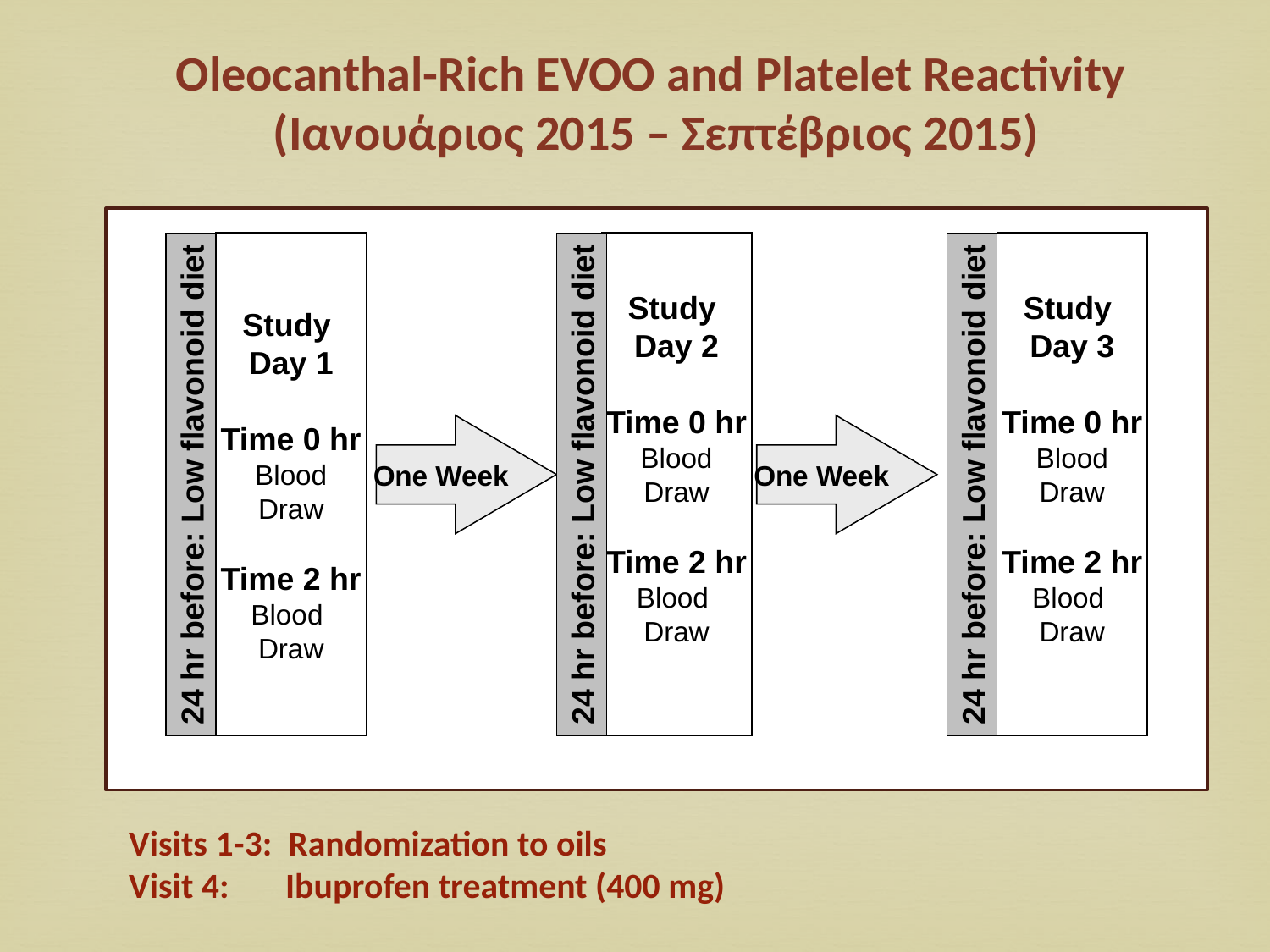

Oleocanthal-Rich EVOO and Platelet Reactivity
(Ιανουάριος 2015 – Σεπτέβριος 2015)

Study
Day 1

Time 0 hr
Blood
Draw

Time 2 hr
Blood
Draw
Study
Day 2

Time 0 hr
Blood
Draw

Time 2 hr
Blood
Draw

Study
Day 3

Time 0 hr
Blood
Draw

Time 2 hr
Blood
Draw

One Week
One Week
24 hr before: Low flavonoid diet
24 hr before: Low flavonoid diet
24 hr before: Low flavonoid diet
Visits 1-3:  Randomization to oils
Visit 4:       Ibuprofen treatment (400 mg)